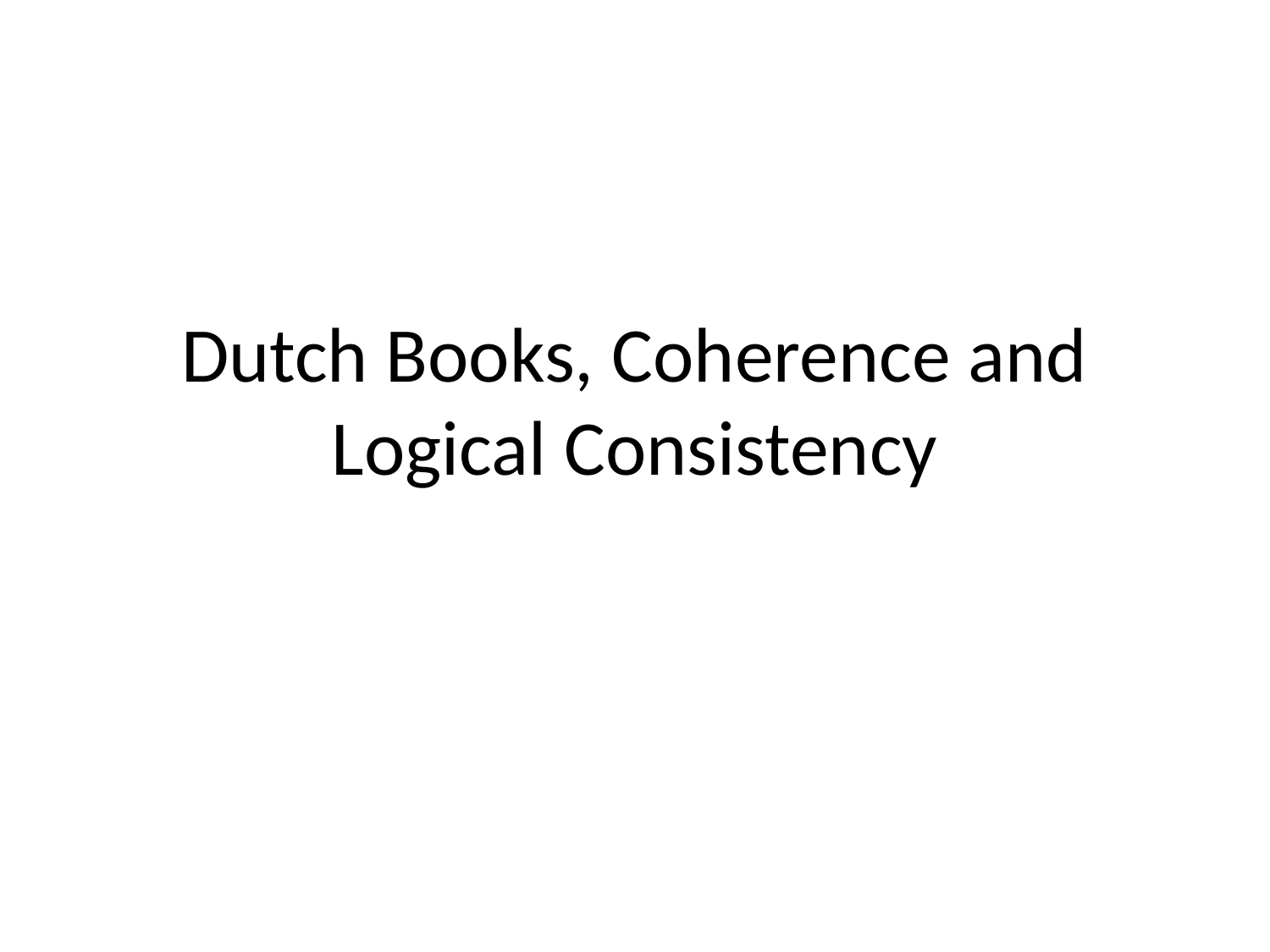

# Dutch Books, Coherence and Logical Consistency